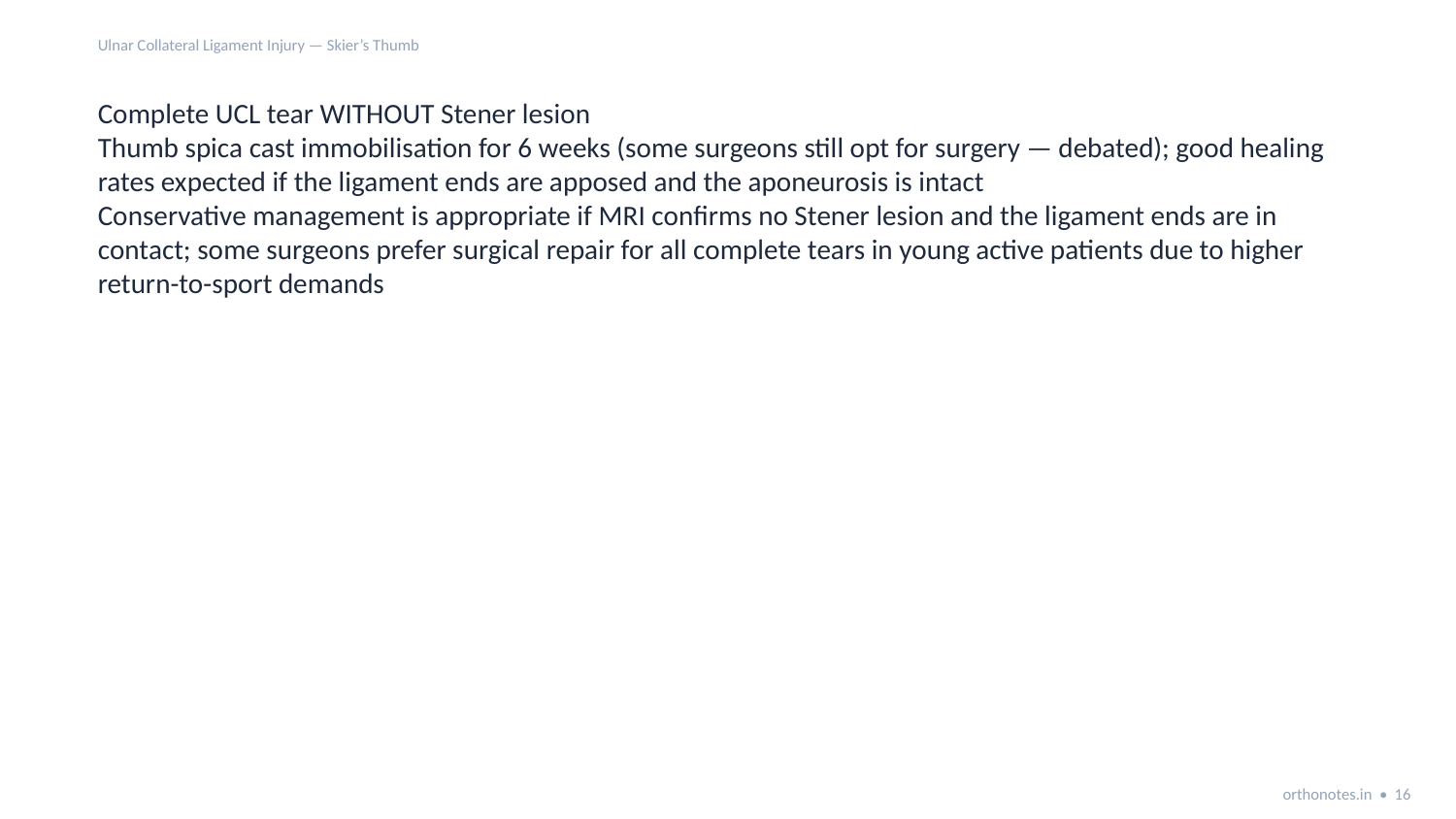

Ulnar Collateral Ligament Injury — Skier’s Thumb
Complete UCL tear WITHOUT Stener lesion
Thumb spica cast immobilisation for 6 weeks (some surgeons still opt for surgery — debated); good healing rates expected if the ligament ends are apposed and the aponeurosis is intact
Conservative management is appropriate if MRI confirms no Stener lesion and the ligament ends are in contact; some surgeons prefer surgical repair for all complete tears in young active patients due to higher return-to-sport demands
orthonotes.in  •  16